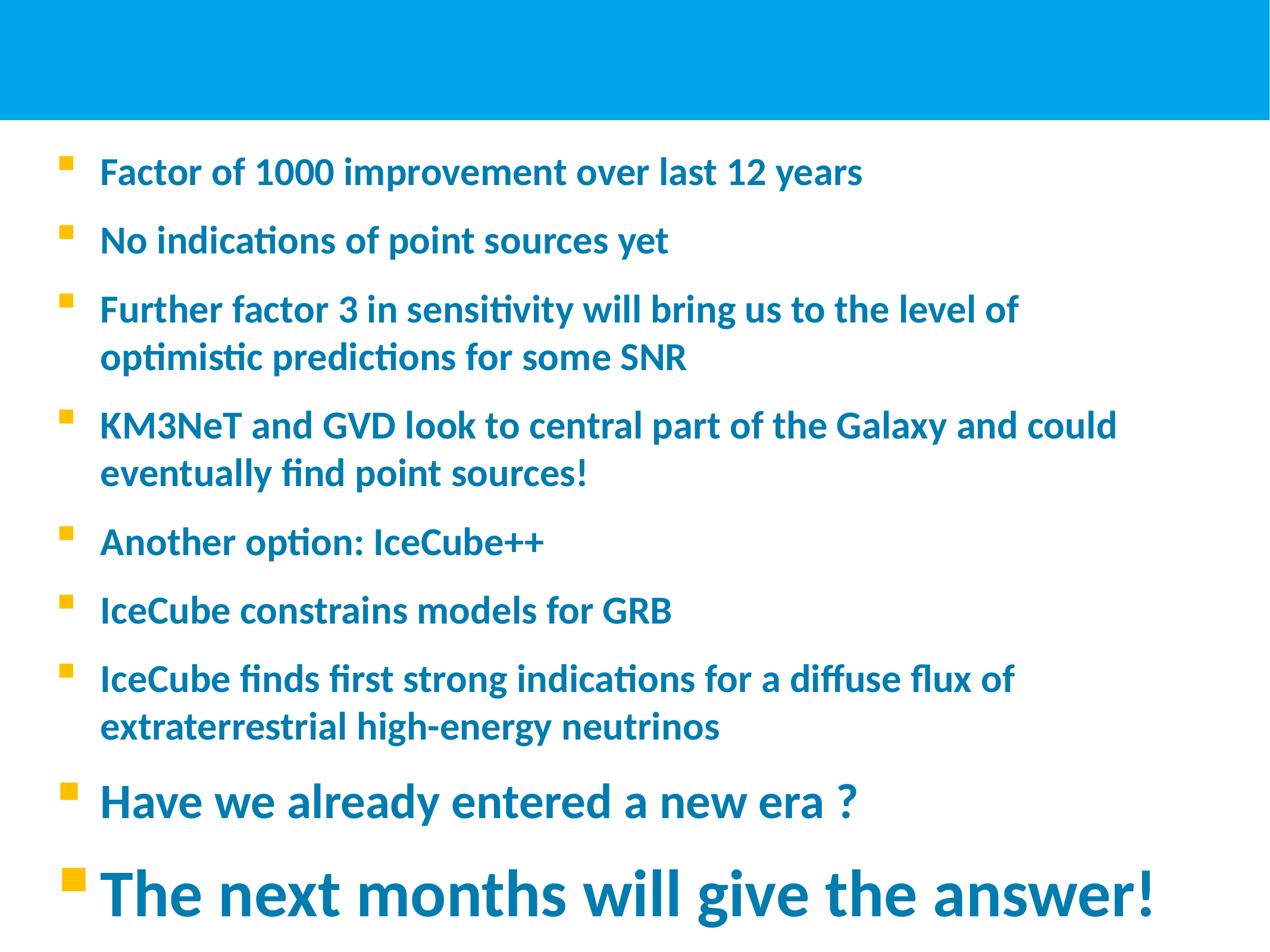

Factor of 1000 improvement over last 12 years
No indications of point sources yet
Further factor 3 in sensitivity will bring us to the level of optimistic predictions for some SNR
KM3NeT and GVD look to central part of the Galaxy and could eventually find point sources!
Another option: IceCube++
IceCube constrains models for GRB
IceCube finds first strong indications for a diffuse flux of extraterrestrial high-energy neutrinos
Have we already entered a new era ?
The next months will give the answer!